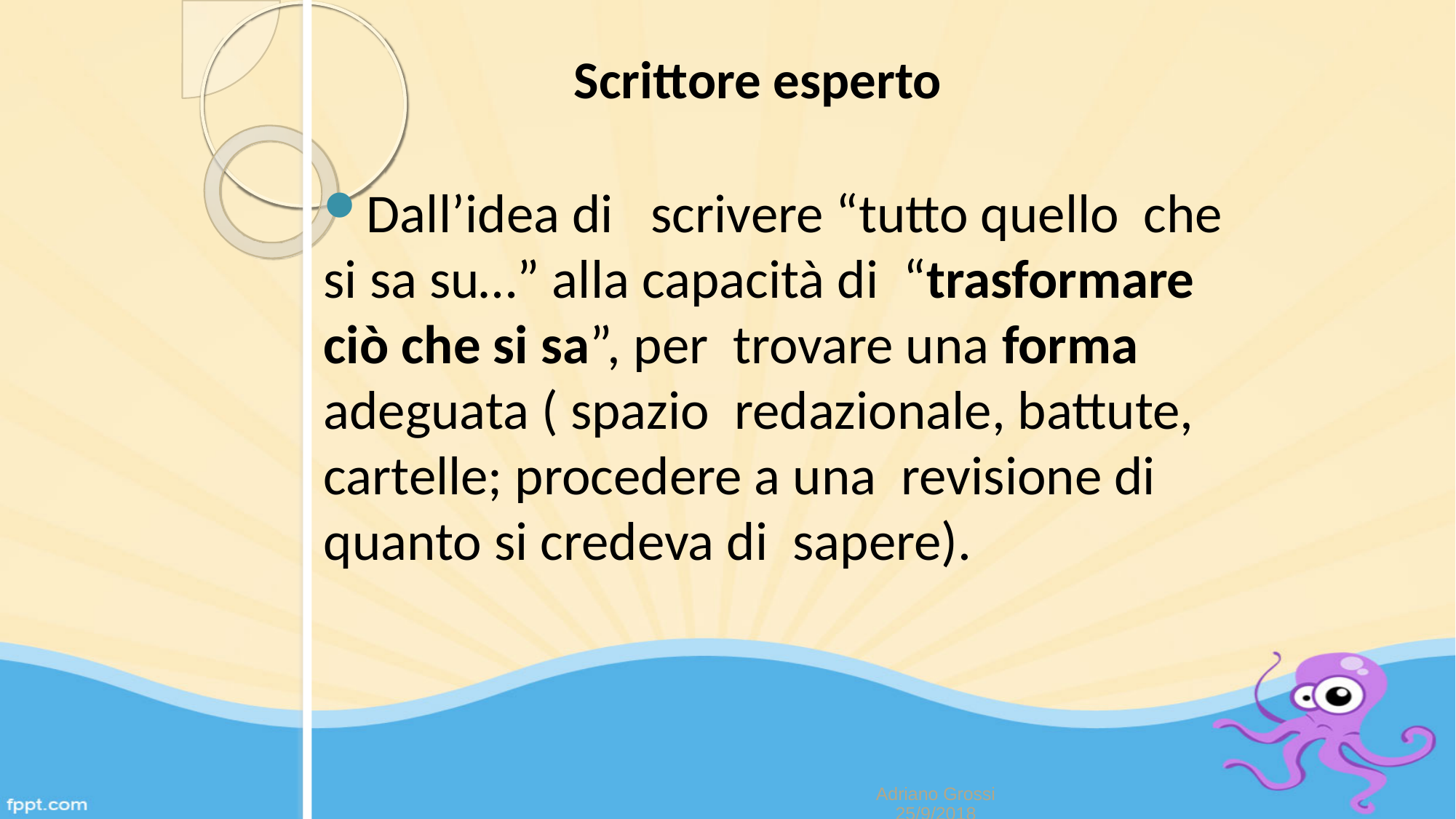

# Scrittore esperto

Dall’idea di	scrivere “tutto quello  che si sa su…” alla capacità di  “trasformare ciò che si sa”, per  trovare una forma adeguata ( spazio  redazionale, battute, cartelle; procedere a una  revisione di quanto si credeva di  sapere).

Adriano Grossi 25/9/2018